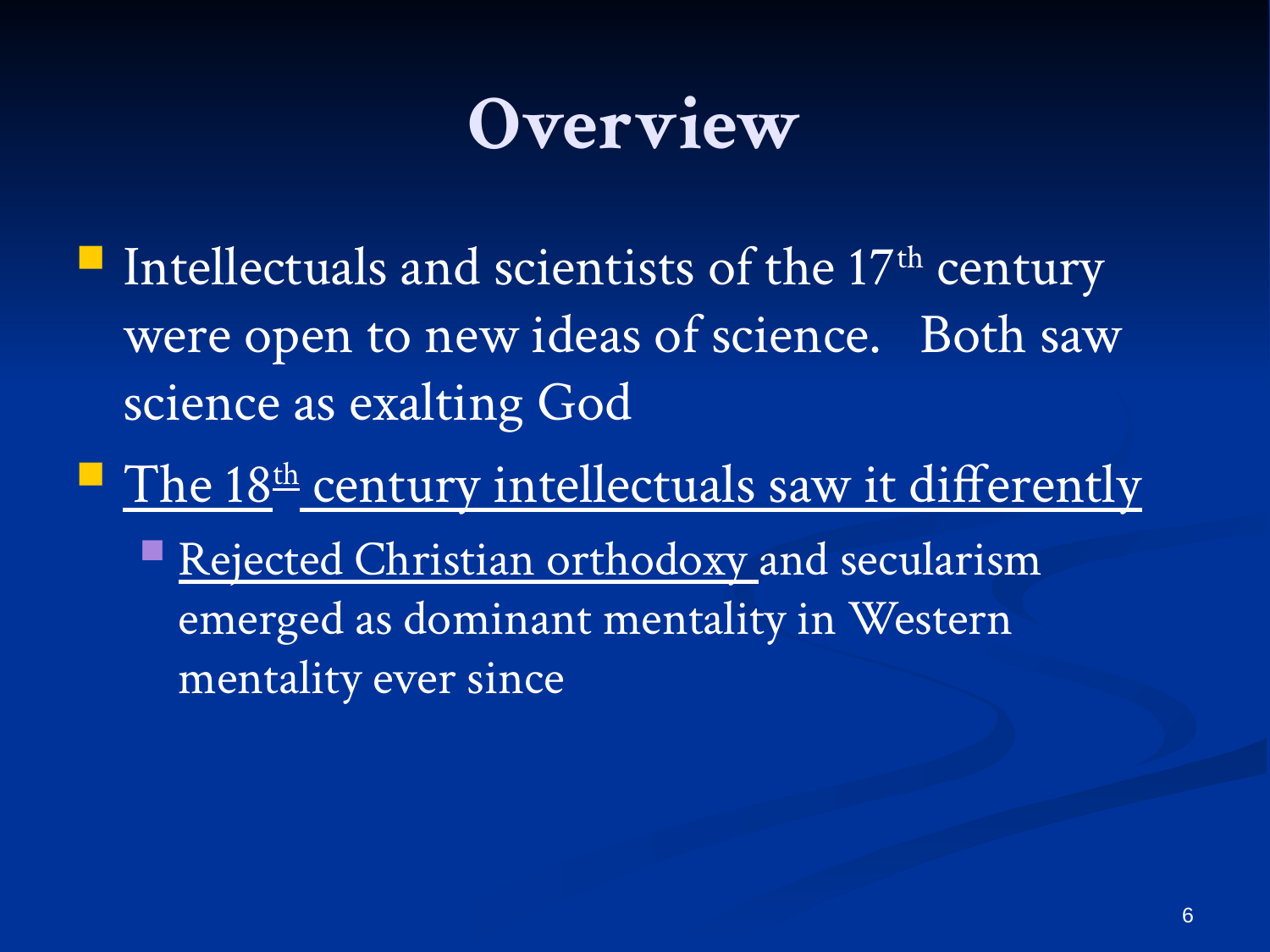

Overview
Intellectuals and scientists of the 17th century were open to new ideas of science.   Both saw science as exalting God
The 18th century intellectuals saw it differently
Rejected Christian orthodoxy and secularism emerged as dominant mentality in Western mentality ever since

6